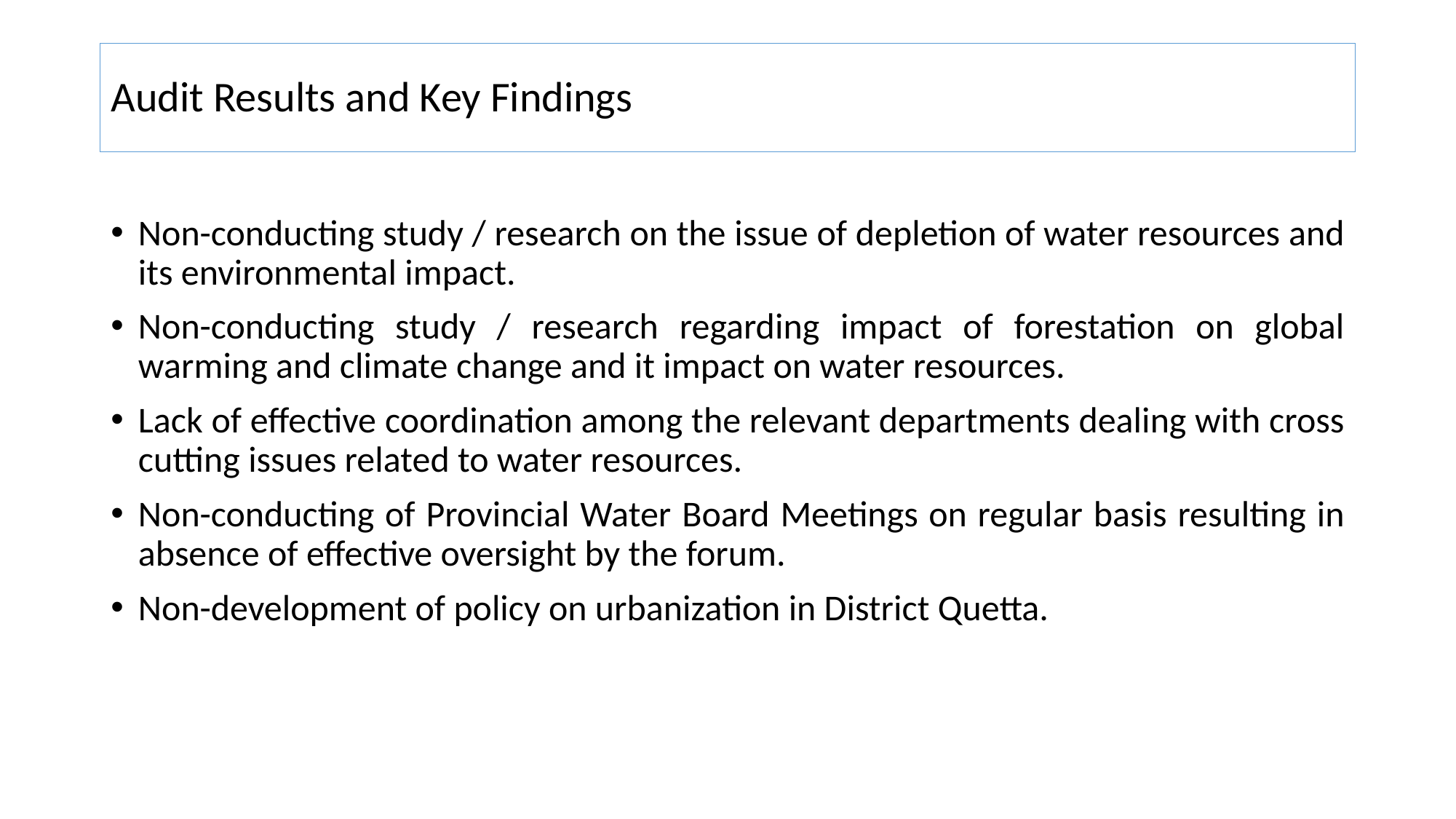

# Audit Results and Key Findings
Non-conducting study / research on the issue of depletion of water resources and its environmental impact.
Non-conducting study / research regarding impact of forestation on global warming and climate change and it impact on water resources.
Lack of effective coordination among the relevant departments dealing with cross cutting issues related to water resources.
Non-conducting of Provincial Water Board Meetings on regular basis resulting in absence of effective oversight by the forum.
Non-development of policy on urbanization in District Quetta.